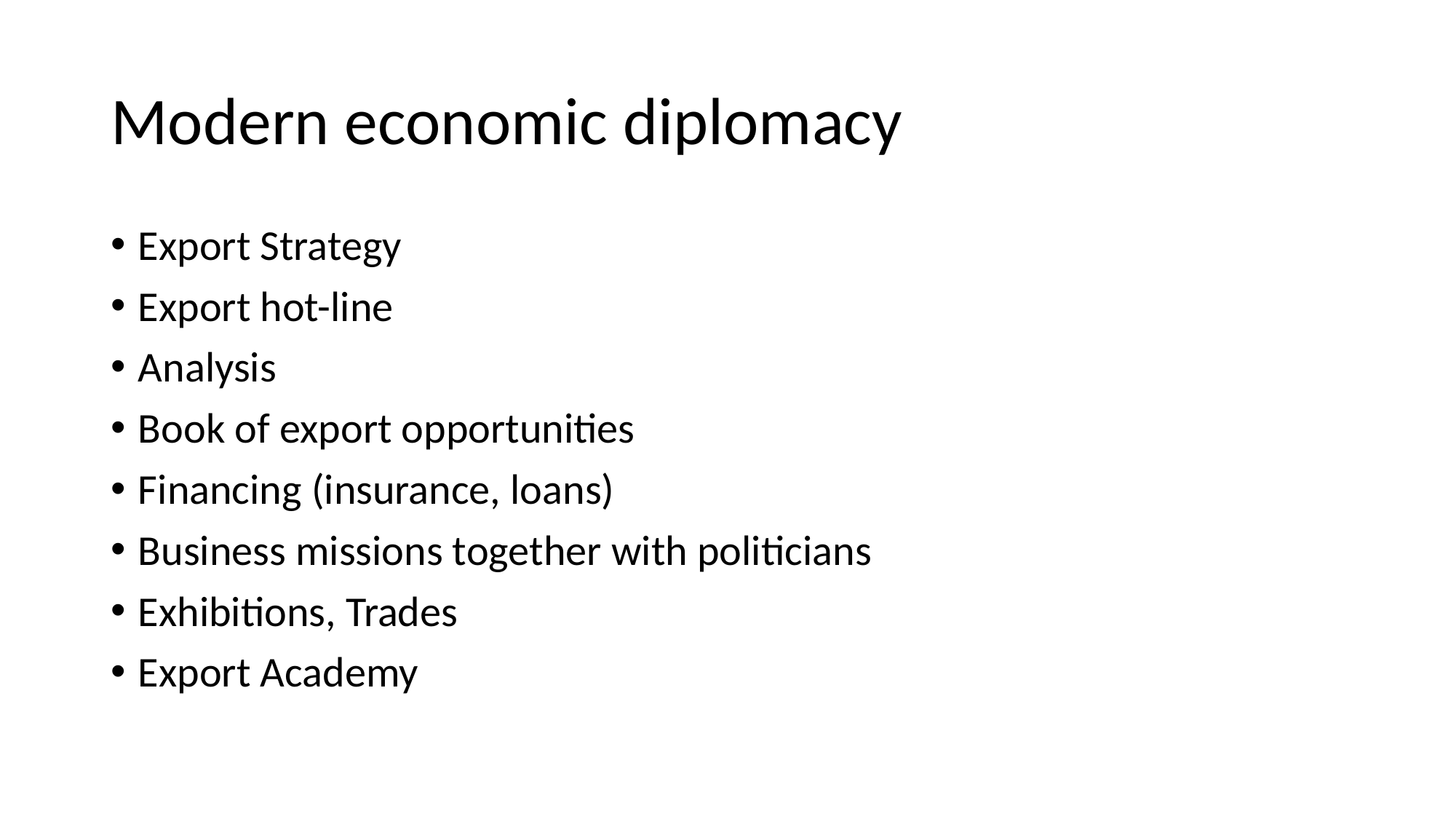

# Modern economic diplomacy
Export Strategy
Export hot-line
Analysis
Book of export opportunities
Financing (insurance, loans)
Business missions together with politicians
Exhibitions, Trades
Export Academy